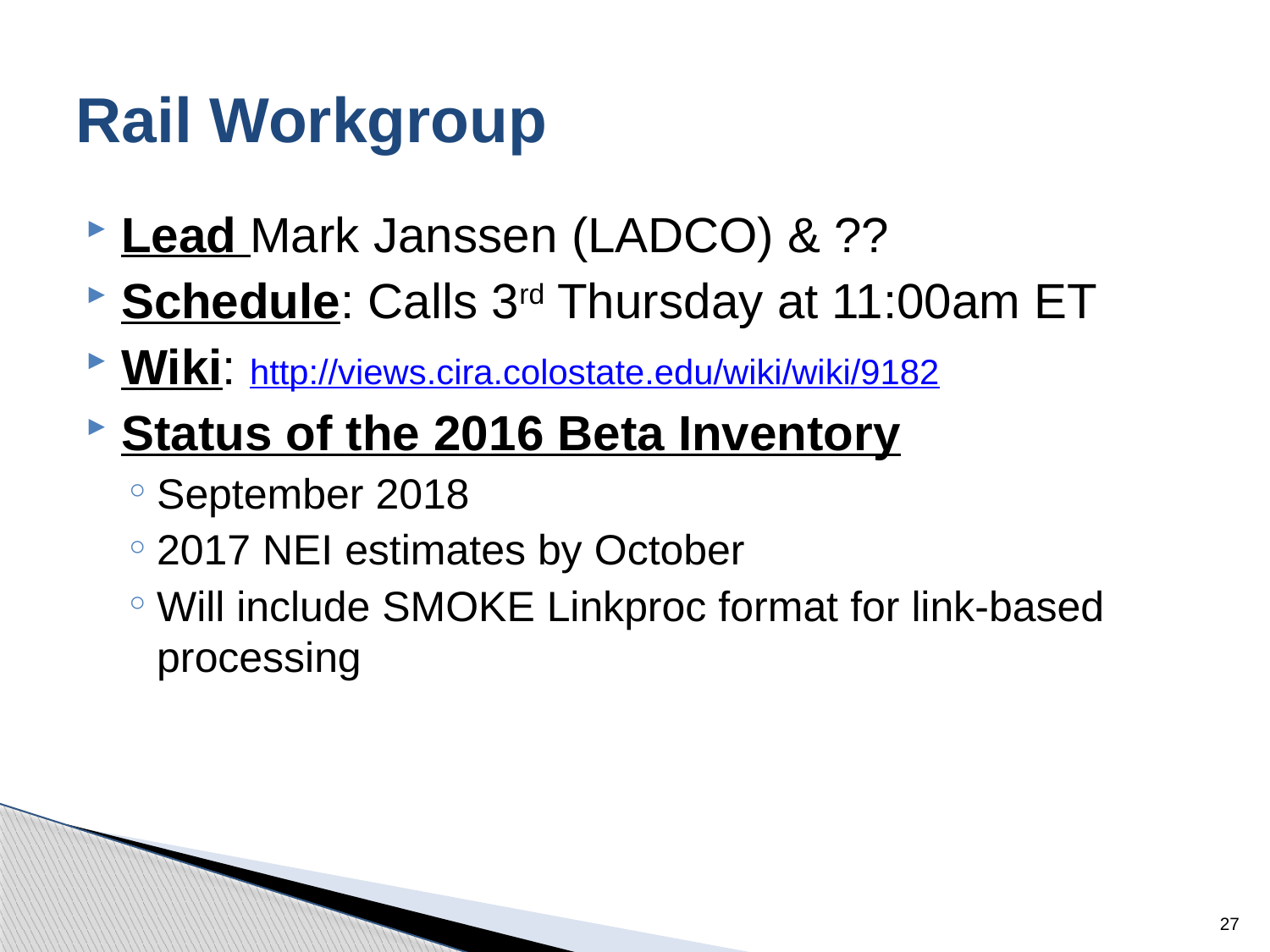

# Rail Workgroup
Lead Mark Janssen (LADCO) & ??
Schedule: Calls 3rd Thursday at 11:00am ET
Wiki: http://views.cira.colostate.edu/wiki/wiki/9182
Status of the 2016 Beta Inventory
September 2018
2017 NEI estimates by October
Will include SMOKE Linkproc format for link-based processing
27